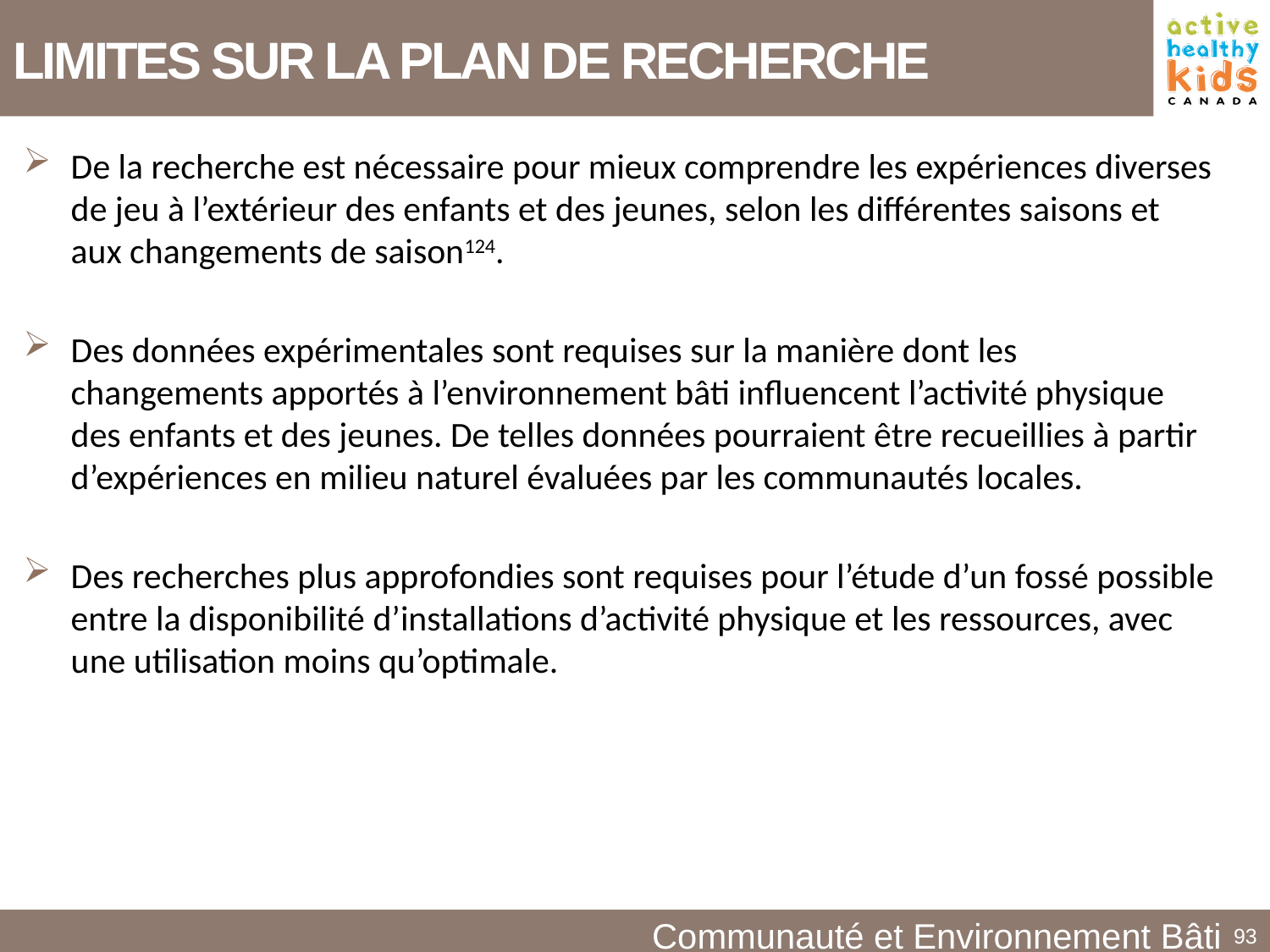

# LIMITES SUR LA PLAN DE RECHERCHE
De la recherche est nécessaire pour mieux comprendre les expériences diverses de jeu à l’extérieur des enfants et des jeunes, selon les différentes saisons et aux changements de saison124.

Des données expérimentales sont requises sur la manière dont les changements apportés à l’environnement bâti influencent l’activité physique des enfants et des jeunes. De telles données pourraient être recueillies à partir d’expériences en milieu naturel évaluées par les communautés locales.

Des recherches plus approfondies sont requises pour l’étude d’un fossé possible entre la disponibilité d’installations d’activité physique et les ressources, avec une utilisation moins qu’optimale.
Communauté et Environnement Bâti